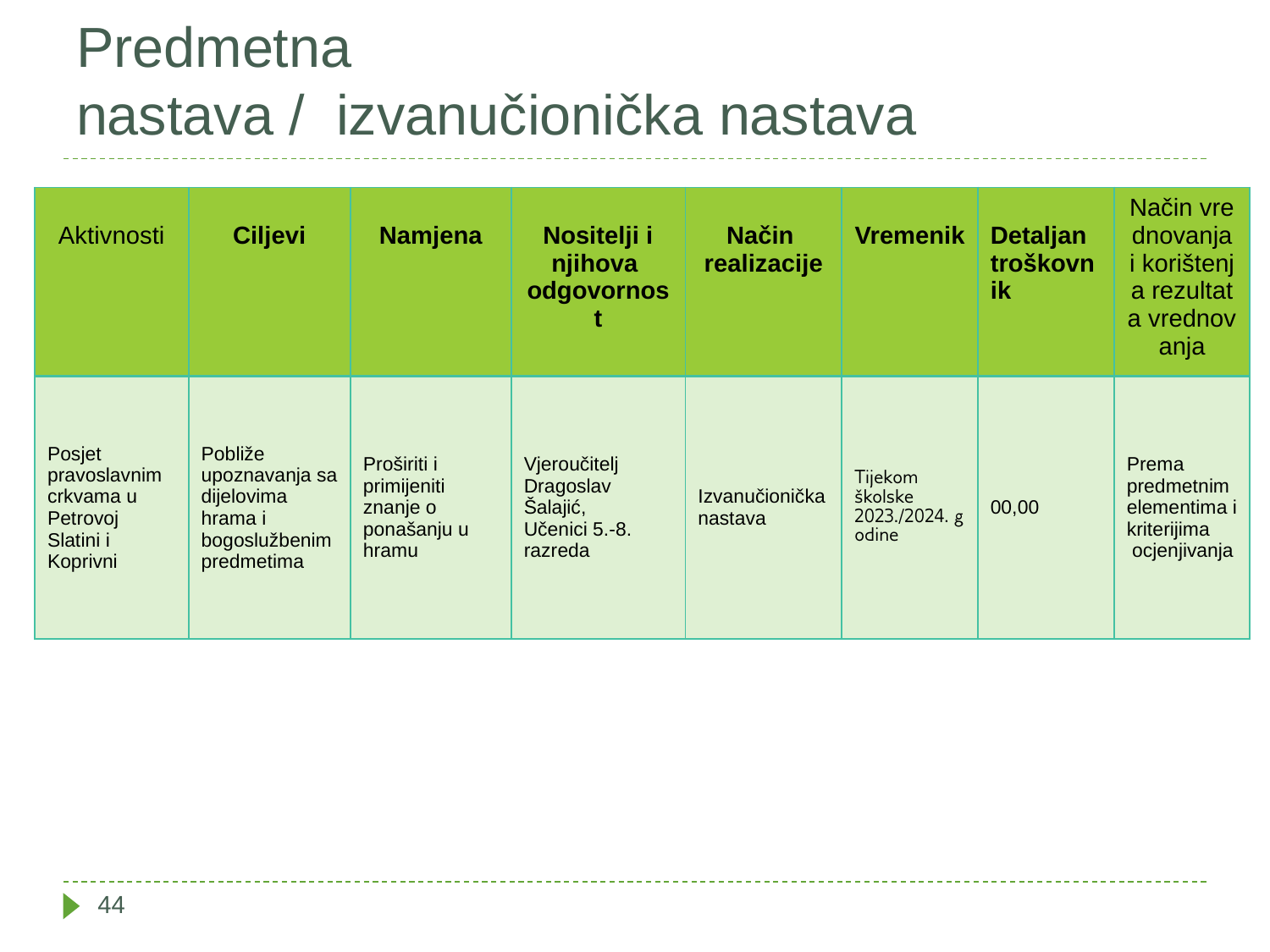

# Predmetna nastava /  izvanučionička nastava
| ​ Aktivnosti​ | ​ Ciljevi​ | ​ Namjena​ | ​ Nositelji i njihova  odgovornost​ | ​ Način  realizacije​ | ​ Vremenik​ | ​ Detaljan troškovnik​ | Način vrednovanja i korištenja rezultata vrednovanja​ |
| --- | --- | --- | --- | --- | --- | --- | --- |
| Posjet pravoslavnim crkvama u Petrovoj Slatini i Koprivni | Pobliže upoznavanja sa dijelovima hrama i bogoslužbenim predmetima | Proširiti i primijeniti znanje o ponašanju u hramu | Vjeroučitelj Dragoslav Šalajić,  Učenici 5.-8. razreda | Izvanučionička nastava | Tijekom školske 2023./2024. godine | 00,00 | Prema predmetnim elementima i kriterijima  ocjenjivanja |
44